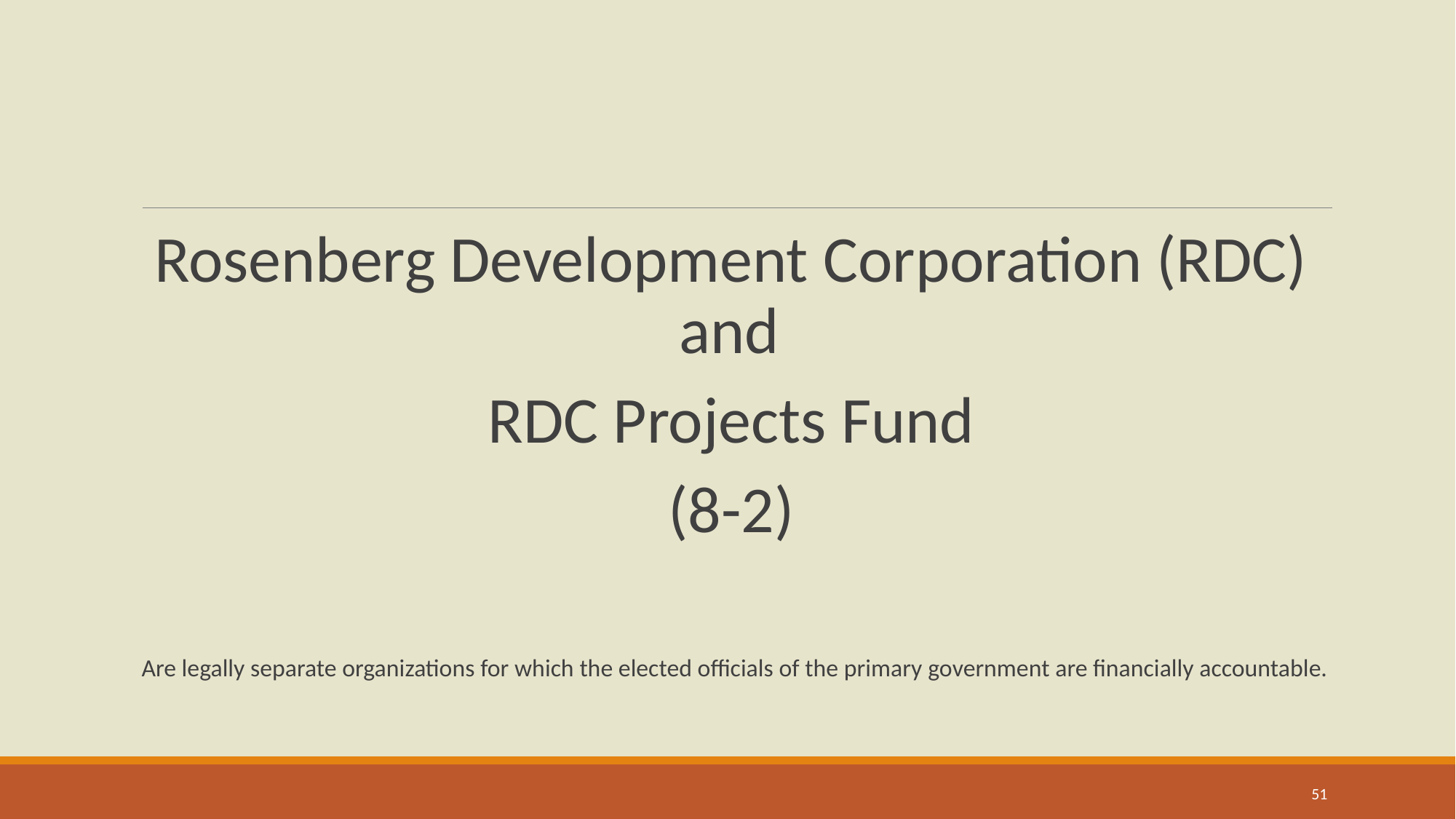

Rosenberg Development Corporation (RDC) and
RDC Projects Fund
(8-2)

	Are legally separate organizations for which the elected officials of the primary government are financially accountable.

51